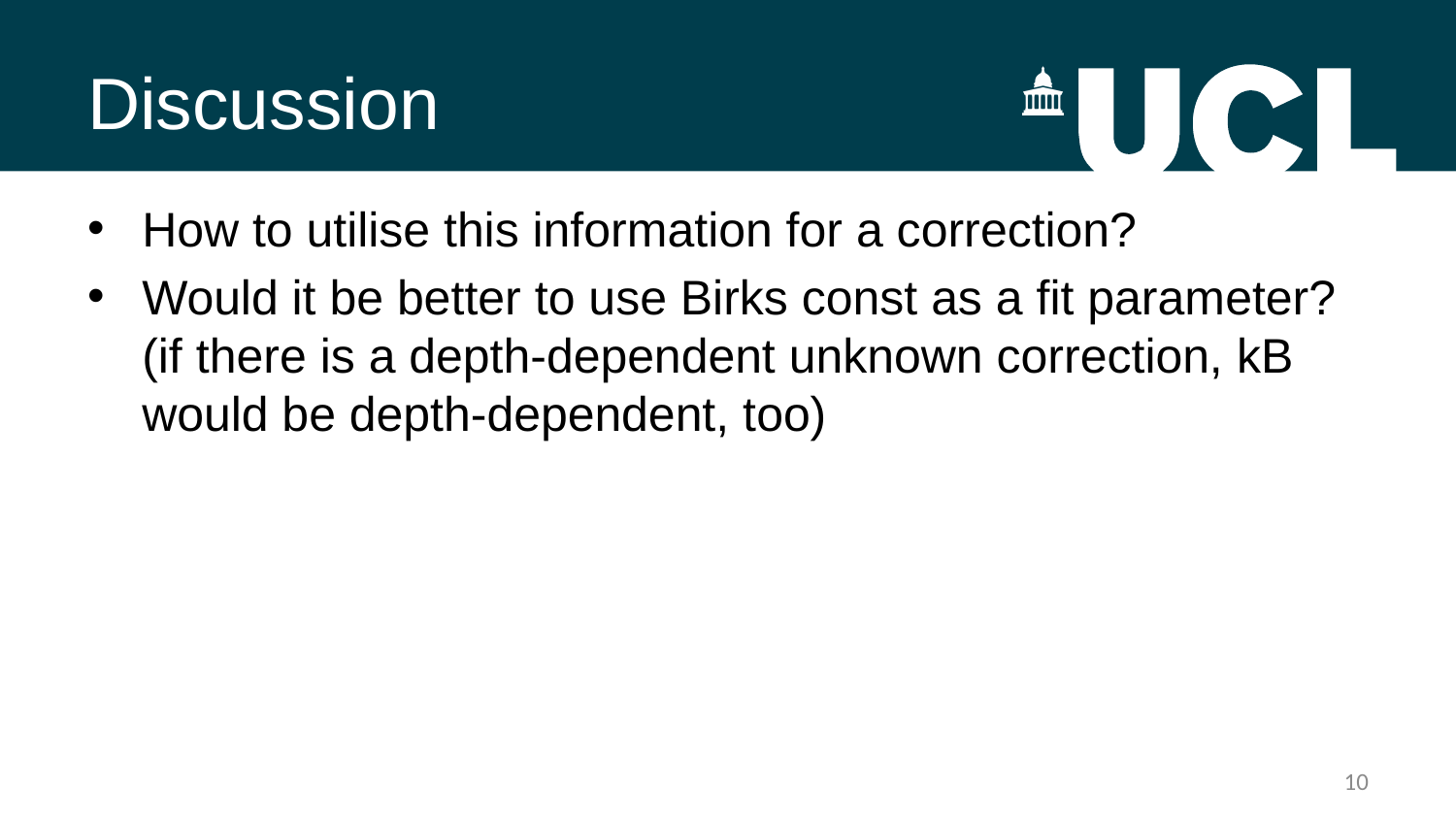

# Discussion
How to utilise this information for a correction?
Would it be better to use Birks const as a fit parameter? (if there is a depth-dependent unknown correction, kB would be depth-dependent, too)
10